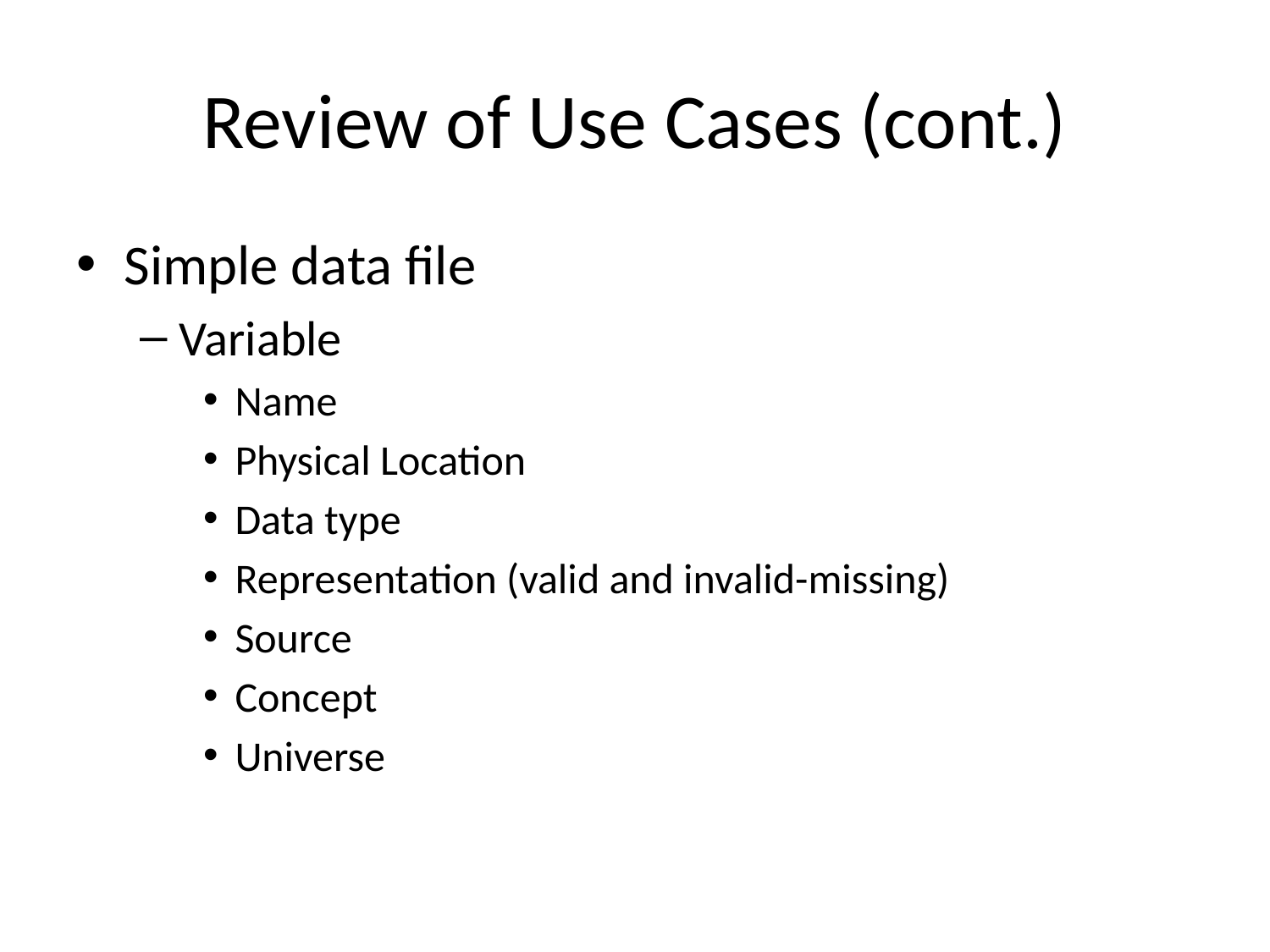

# Review of Use Cases (cont.)
Simple data file
Variable
Name
Physical Location
Data type
Representation (valid and invalid-missing)
Source
Concept
Universe